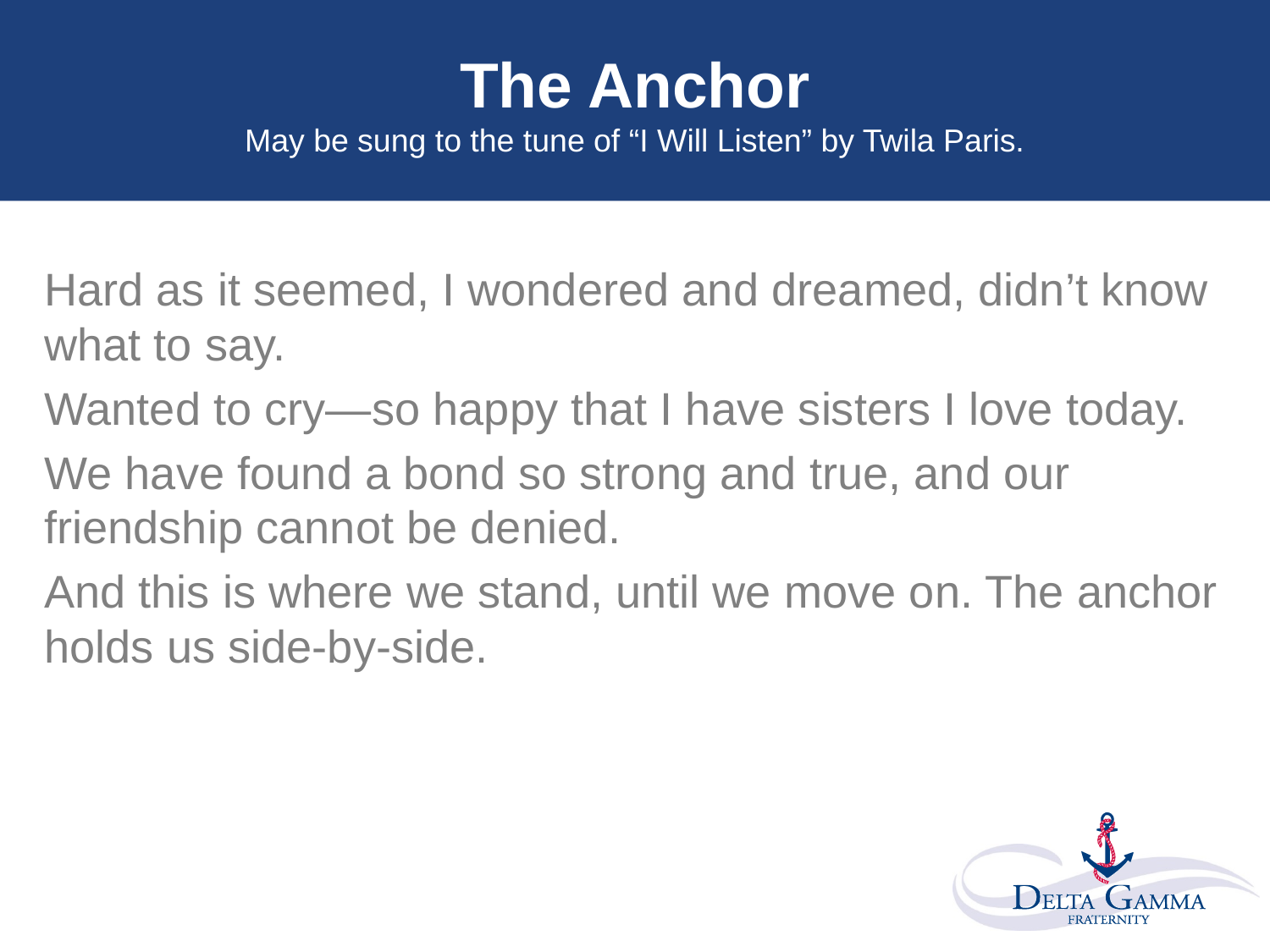

# The Anchor May be sung to the tune of “I Will Listen” by Twila Paris.
Hard as it seemed, I wondered and dreamed, didn’t know what to say.
Wanted to cry—so happy that I have sisters I love today.
We have found a bond so strong and true, and our friendship cannot be denied.
And this is where we stand, until we move on. The anchor holds us side-by-side.